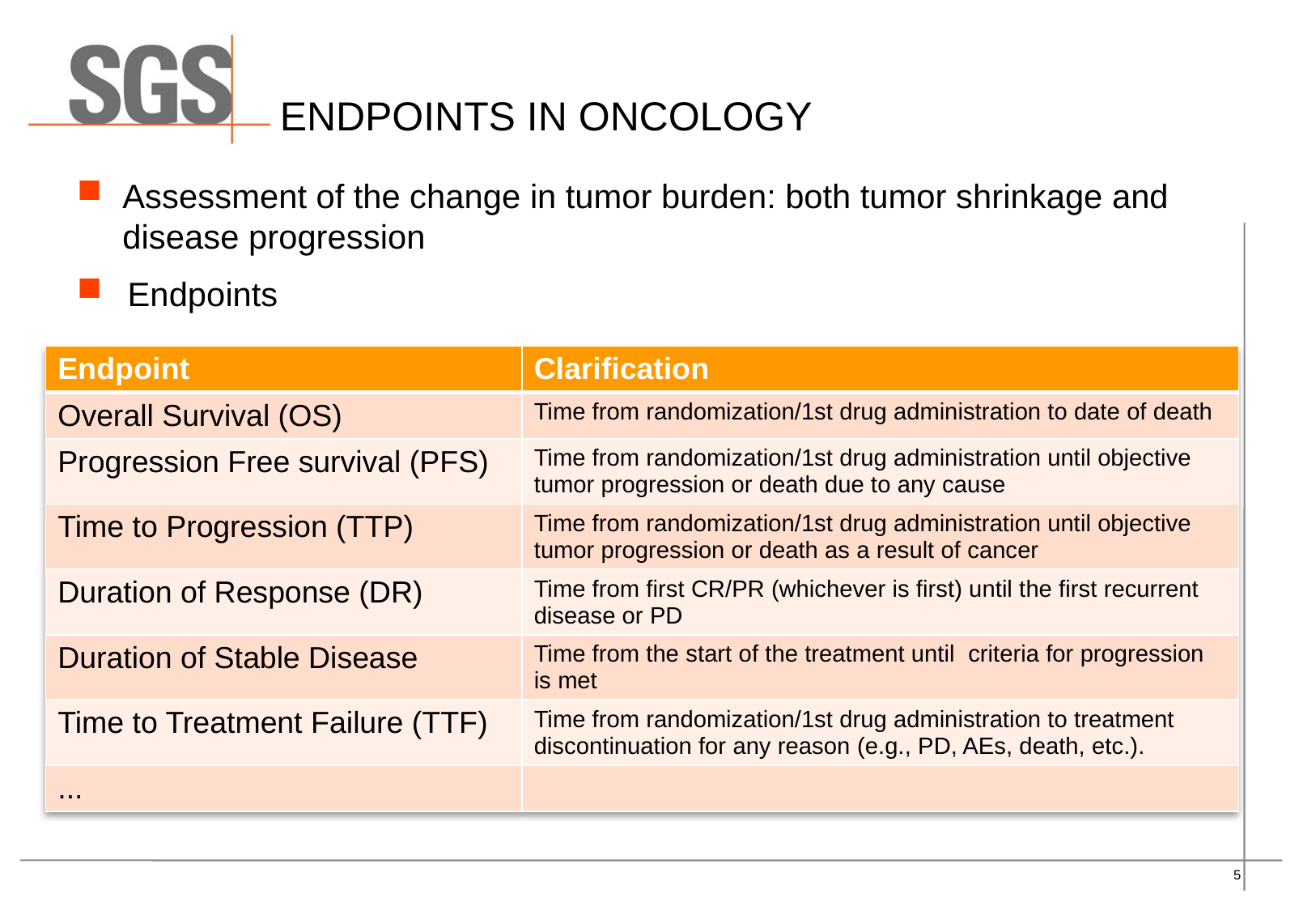

# Endpoints in oncology
Assessment of the change in tumor burden: both tumor shrinkage and disease progression
Endpoints

| Endpoint | Clarification |
| --- | --- |
| Overall Survival (OS) | Time from randomization/1st drug administration to date of death |
| Progression Free survival (PFS) | Time from randomization/1st drug administration until objective tumor progression or death due to any cause |
| Time to Progression (TTP) | Time from randomization/1st drug administration until objective tumor progression or death as a result of cancer |
| Duration of Response (DR) | Time from first CR/PR (whichever is first) until the first recurrent disease or PD |
| Duration of Stable Disease | Time from the start of the treatment until criteria for progression is met |
| Time to Treatment Failure (TTF) | Time from randomization/1st drug administration to treatment discontinuation for any reason (e.g., PD, AEs, death, etc.). |
| ... |  |